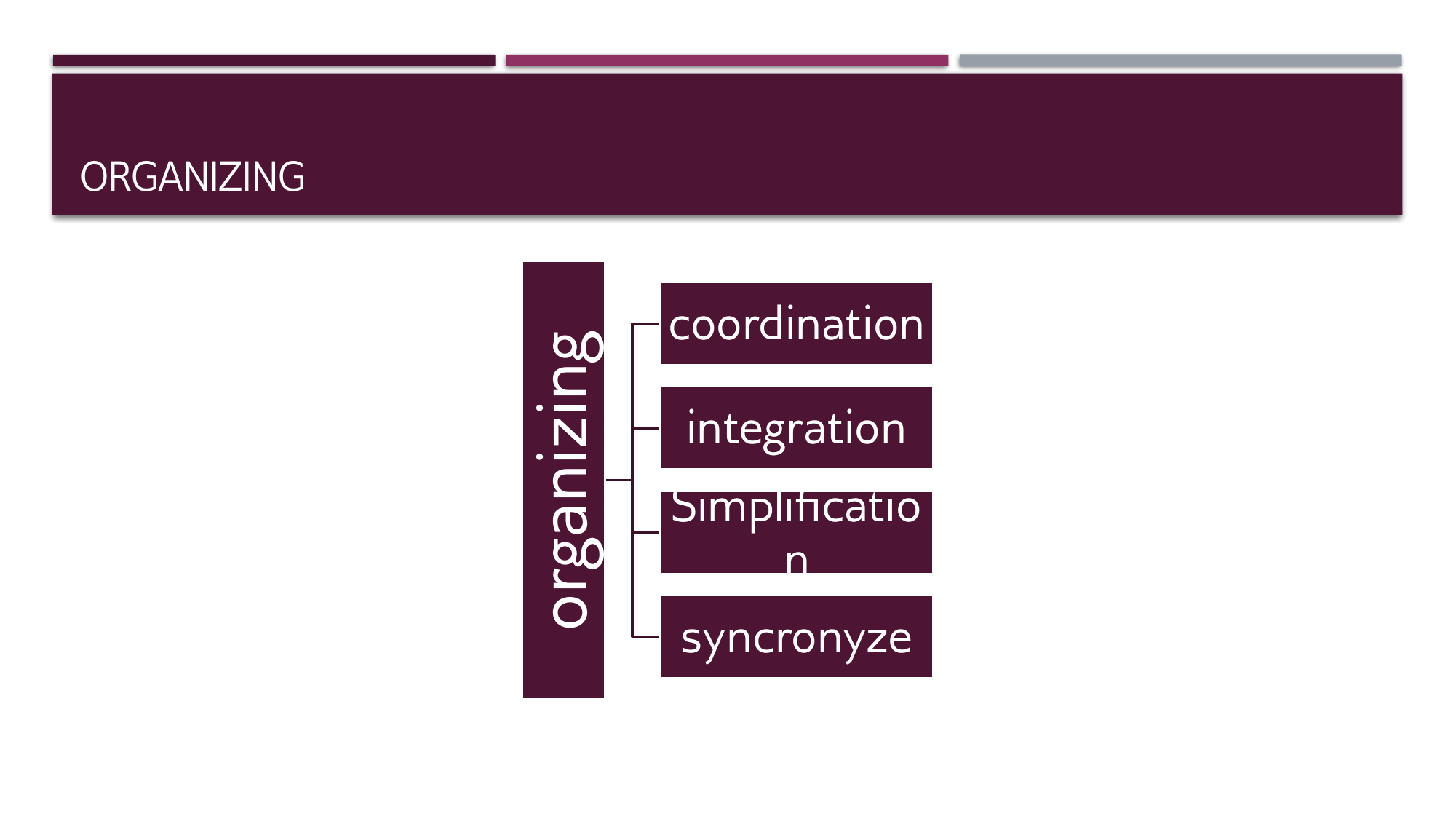

# organizing

organizing
coordination
integration
Simplification
syncronyze